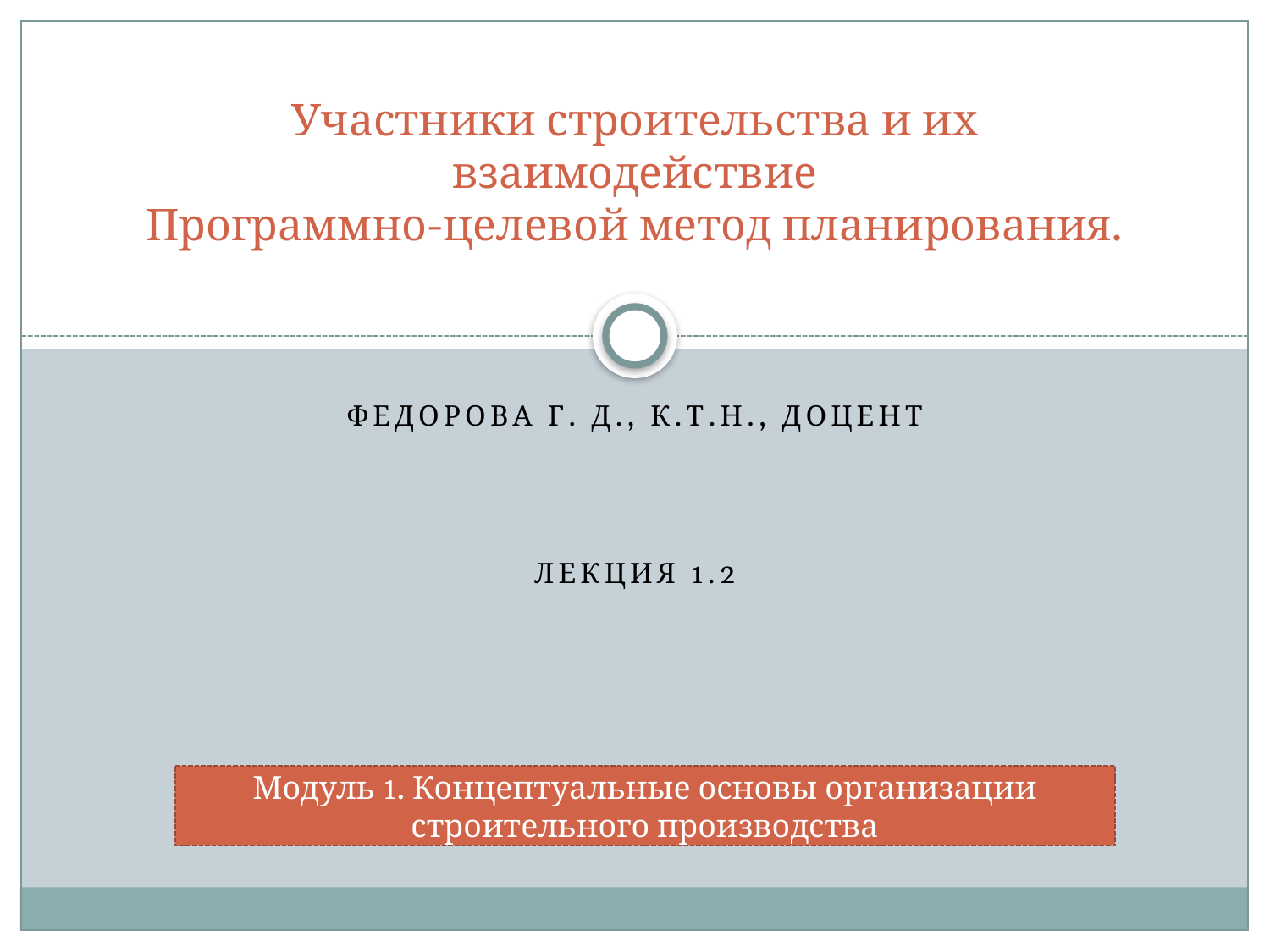

# Участники строительства и их взаимодействие Программно-целевой метод планирования.
Федорова Г. Д., к.т.н., доцент

Лекция 1.2
Модуль 1. Концептуальные основы организации строительного производства